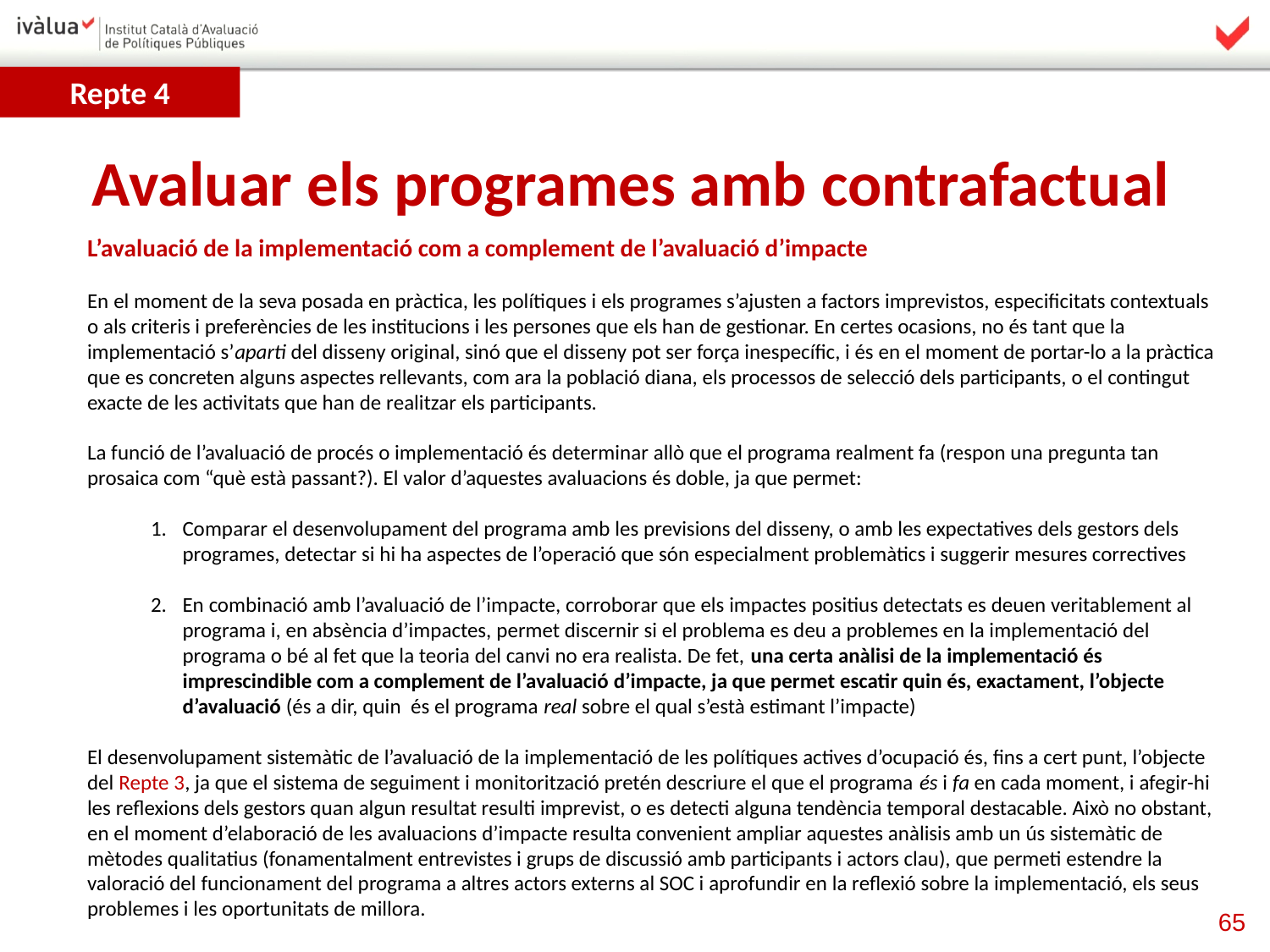

Repte 4
Avaluar els programes amb contrafactual

L’avaluació de la implementació com a complement de l’avaluació d’impacte

En el moment de la seva posada en pràctica, les polítiques i els programes s’ajusten a factors imprevistos, especificitats contextuals o als criteris i preferències de les institucions i les persones que els han de gestionar. En certes ocasions, no és tant que la implementació s’aparti del disseny original, sinó que el disseny pot ser força inespecífic, i és en el moment de portar-lo a la pràctica que es concreten alguns aspectes rellevants, com ara la població diana, els processos de selecció dels participants, o el contingut exacte de les activitats que han de realitzar els participants.

La funció de l’avaluació de procés o implementació és determinar allò que el programa realment fa (respon una pregunta tan prosaica com “què està passant?). El valor d’aquestes avaluacions és doble, ja que permet:

Comparar el desenvolupament del programa amb les previsions del disseny, o amb les expectatives dels gestors dels programes, detectar si hi ha aspectes de l’operació que són especialment problemàtics i suggerir mesures correctives

En combinació amb l’avaluació de l’impacte, corroborar que els impactes positius detectats es deuen veritablement al programa i, en absència d’impactes, permet discernir si el problema es deu a problemes en la implementació del programa o bé al fet que la teoria del canvi no era realista. De fet, una certa anàlisi de la implementació és imprescindible com a complement de l’avaluació d’impacte, ja que permet escatir quin és, exactament, l’objecte d’avaluació (és a dir, quin  és el programa real sobre el qual s’està estimant l’impacte)

El desenvolupament sistemàtic de l’avaluació de la implementació de les polítiques actives d’ocupació és, fins a cert punt, l’objecte del Repte 3, ja que el sistema de seguiment i monitorització pretén descriure el que el programa és i fa en cada moment, i afegir-hi les reflexions dels gestors quan algun resultat resulti imprevist, o es detecti alguna tendència temporal destacable. Això no obstant, en el moment d’elaboració de les avaluacions d’impacte resulta convenient ampliar aquestes anàlisis amb un ús sistemàtic de mètodes qualitatius (fonamentalment entrevistes i grups de discussió amb participants i actors clau), que permeti estendre la valoració del funcionament del programa a altres actors externs al SOC i aprofundir en la reflexió sobre la implementació, els seus problemes i les oportunitats de millora.